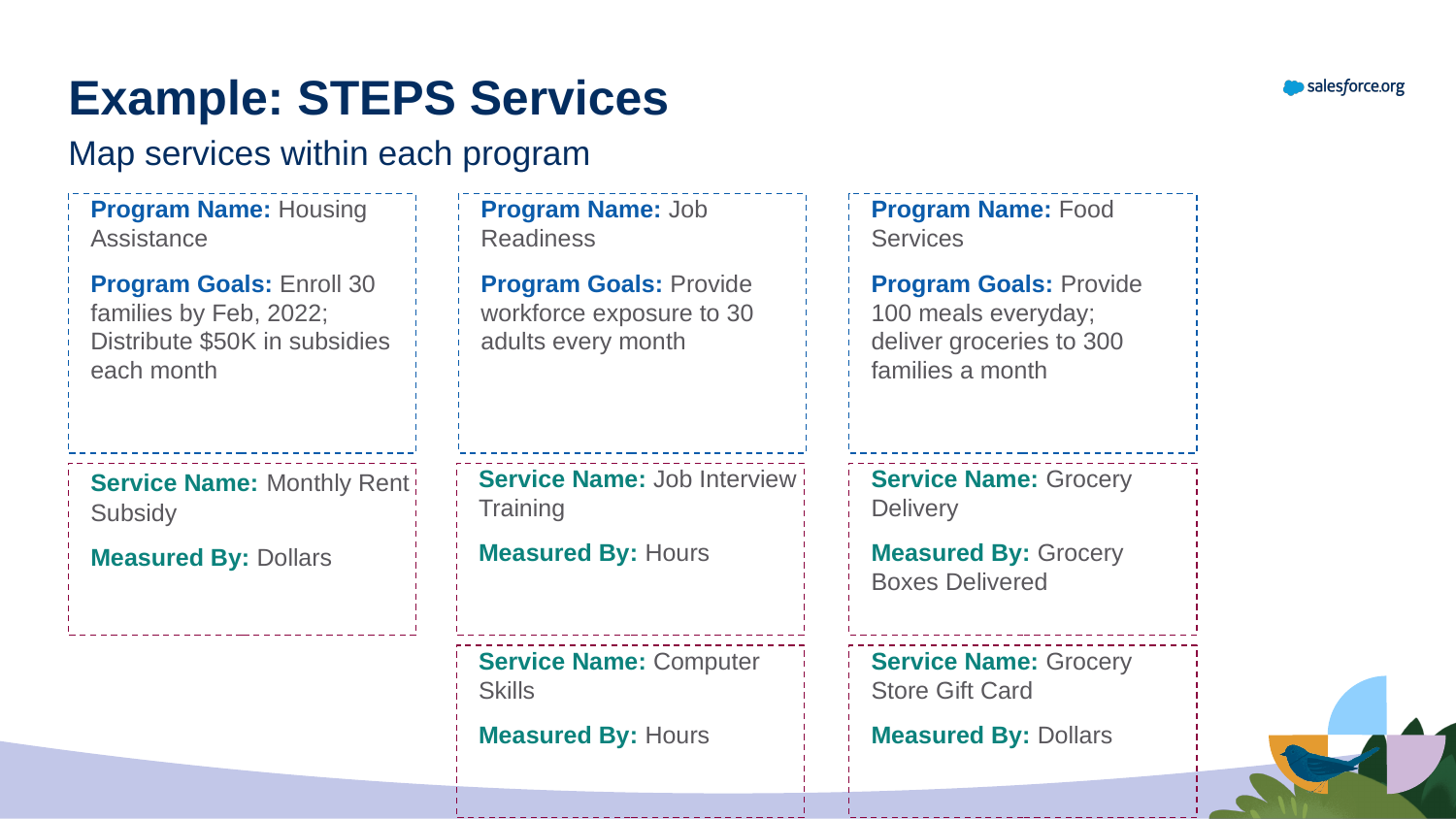

# Example: STEPS Services
Map services within each program
Program Name: Housing Assistance
Program Goals: Enroll 30 families by Feb, 2022; Distribute $50K in subsidies each month

Program Name: Job Readiness
Program Goals: Provide workforce exposure to 30 adults every month

Program Name: Food Services
Program Goals: Provide  100 meals everyday;     deliver groceries to 300 families a month
Service Name: Monthly Rent Subsidy
Measured By: Dollars

Service Name: Job Interview Training
Measured By: Hours

Service Name: Grocery Delivery
Measured By: Grocery Boxes Delivered

Service Name: Computer Skills
Measured By: Hours

Service Name: Grocery Store Gift Card
Measured By: Dollars